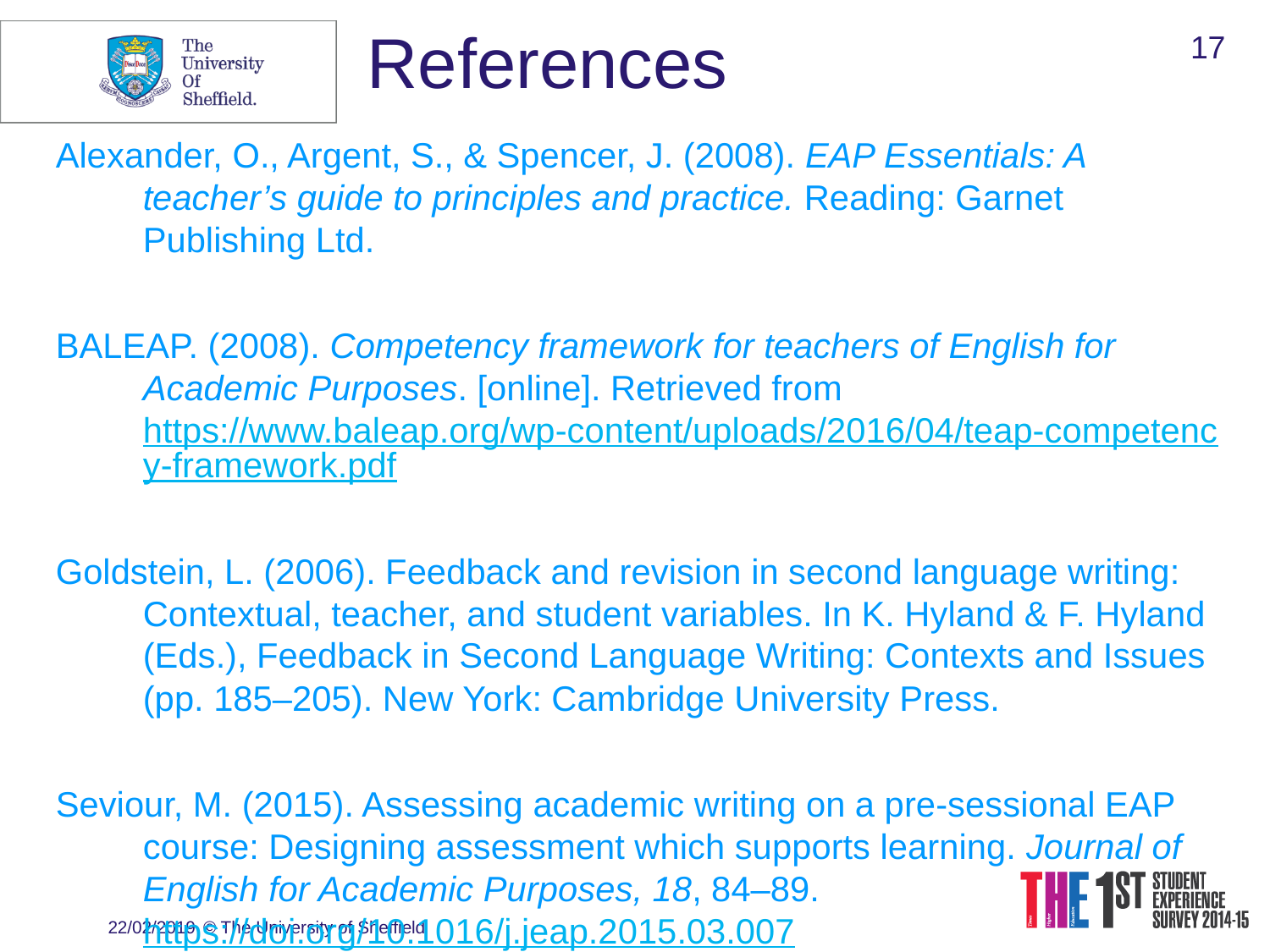

17
References

Alexander, O., Argent, S., & Spencer, J. (2008). EAP Essentials: A teacher’s guide to principles and practice. Reading: Garnet Publishing Ltd.

BALEAP. (2008). Competency framework for teachers of English for Academic Purposes. [online]. Retrieved from https://www.baleap.org/wp-content/uploads/2016/04/teap-competency-framework.pdf

Goldstein, L. (2006). Feedback and revision in second language writing: Contextual, teacher, and student variables. In K. Hyland & F. Hyland (Eds.), Feedback in Second Language Writing: Contexts and Issues (pp. 185–205). New York: Cambridge University Press.

Seviour, M. (2015). Assessing academic writing on a pre-sessional EAP course: Designing assessment which supports learning. Journal of English for Academic Purposes, 18, 84–89. https://doi.org/10.1016/j.jeap.2015.03.007

22/02/2019
© The University of Sheffield